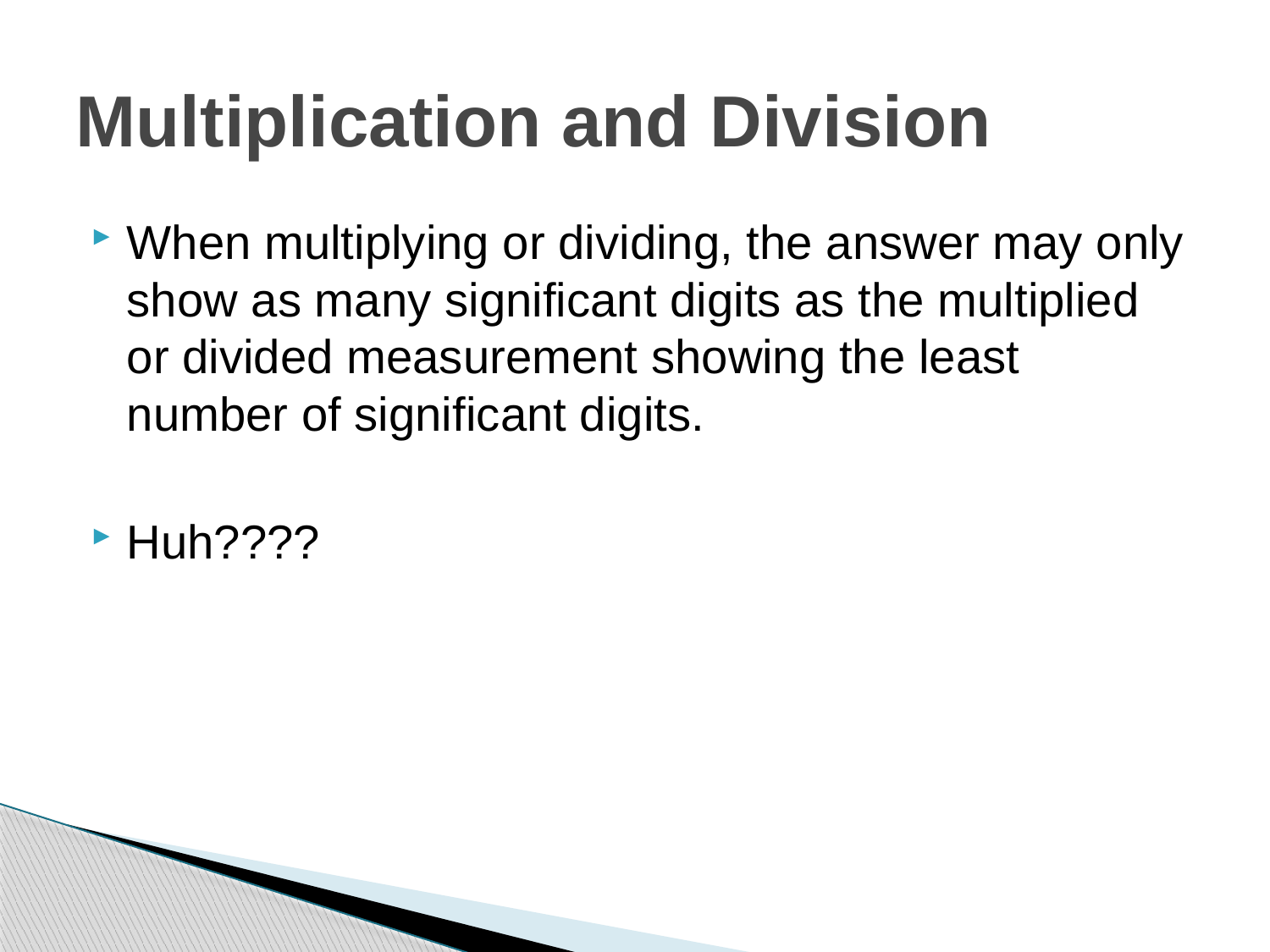

# Multiplication and Division
When multiplying or dividing, the answer may only show as many significant digits as the multiplied or divided measurement showing the least number of significant digits.

Huh????